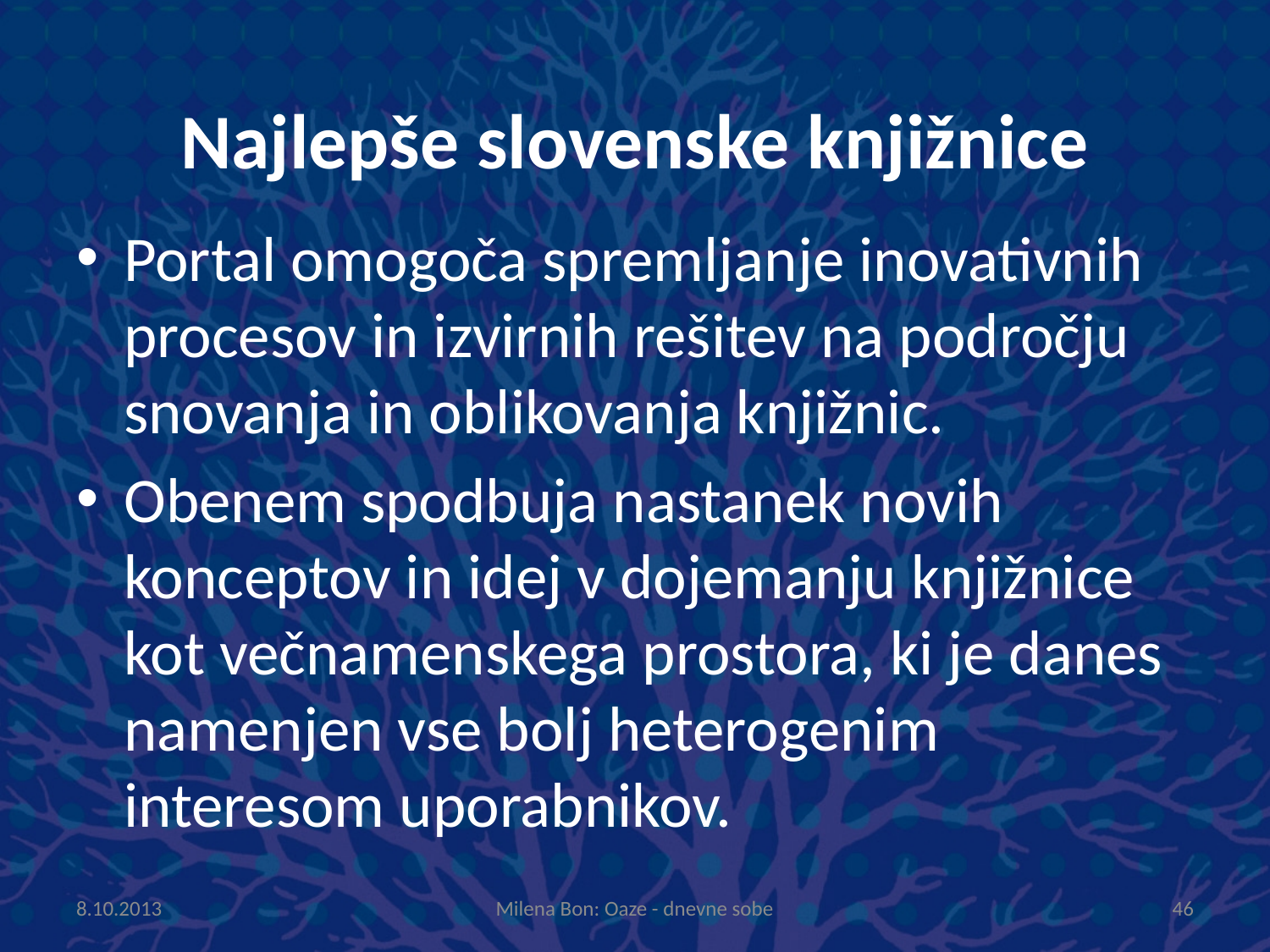

# Najlepše slovenske knjižnice
Portal omogoča spremljanje inovativnih procesov in izvirnih rešitev na področju snovanja in oblikovanja knjižnic.
Obenem spodbuja nastanek novih konceptov in idej v dojemanju knjižnice kot večnamenskega prostora, ki je danes namenjen vse bolj heterogenim interesom uporabnikov.
8.10.2013
Milena Bon: Oaze - dnevne sobe
46